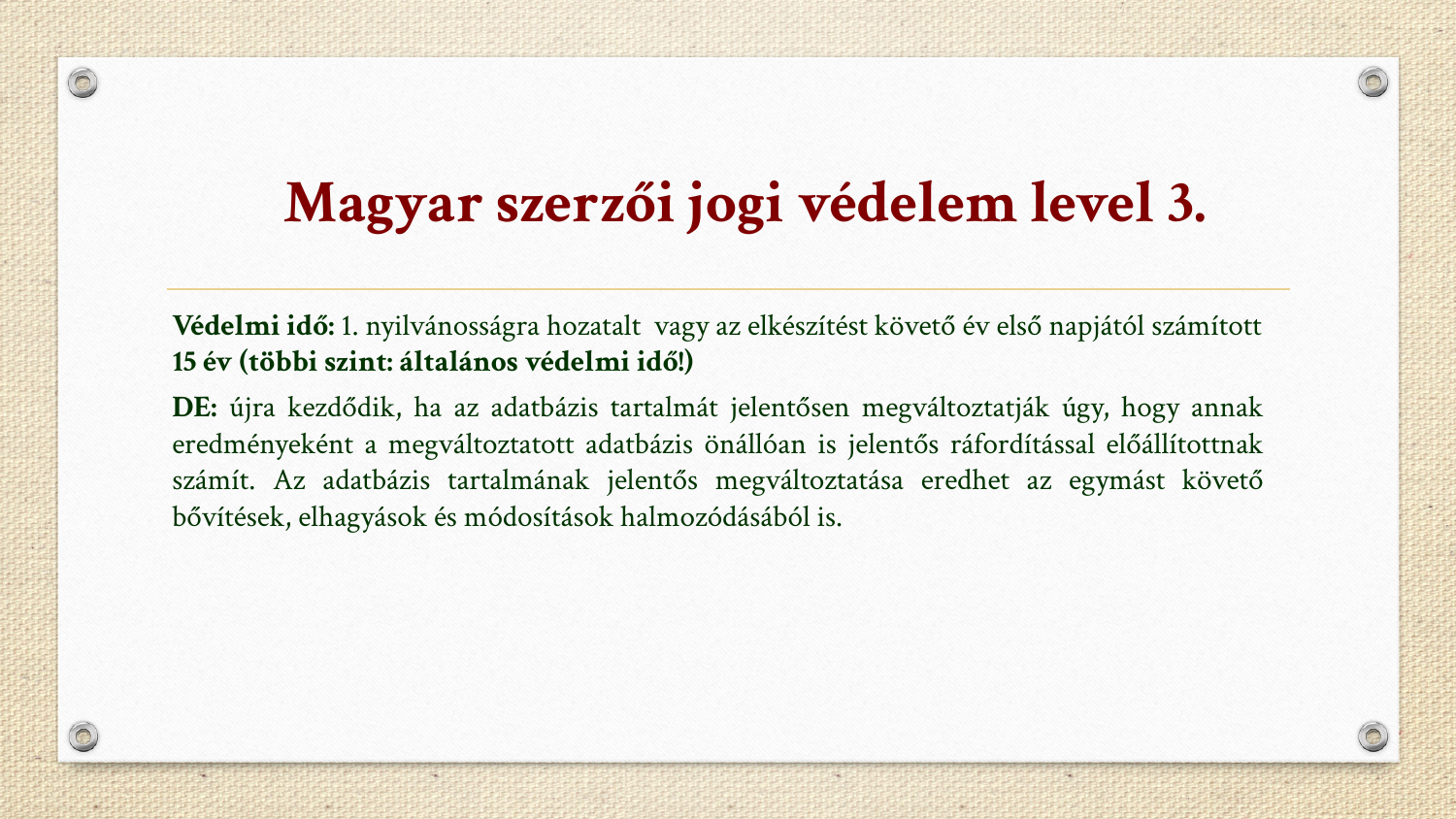

# Magyar szerzői jogi védelem level 3.
Védelmi idő: 1. nyilvánosságra hozatalt  vagy az elkészítést követő év első napjától számított 15 év (többi szint: általános védelmi idő!)
DE: újra kezdődik, ha az adatbázis tartalmát jelentősen megváltoztatják úgy, hogy annak eredményeként a megváltoztatott adatbázis önállóan is jelentős ráfordítással előállítottnak számít. Az adatbázis tartalmának jelentős megváltoztatása eredhet az egymást követő bővítések, elhagyások és módosítások halmozódásából is.